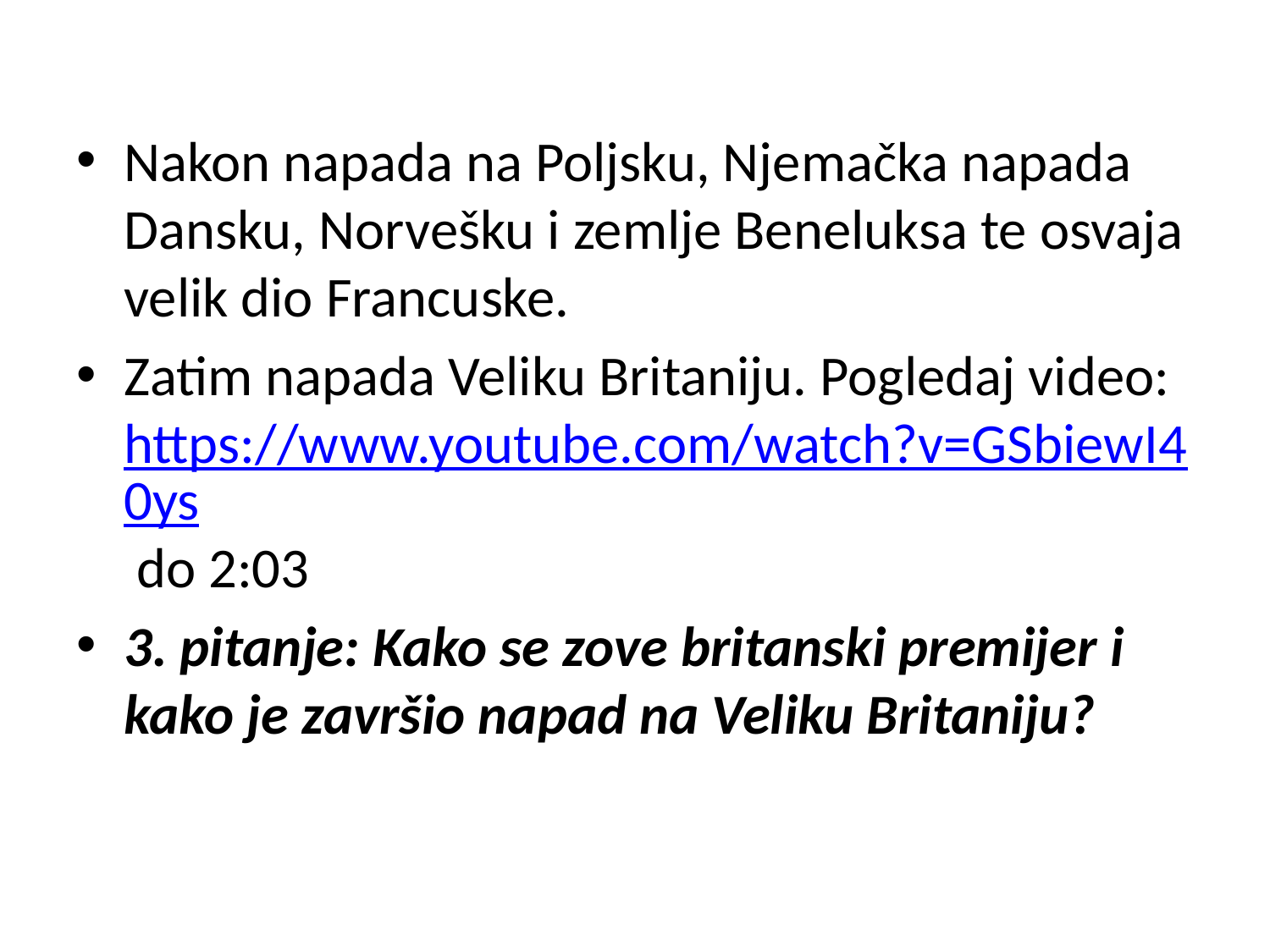

#

Nakon napada na Poljsku, Njemačka napada Dansku, Norvešku i zemlje Beneluksa te osvaja velik dio Francuske.
Zatim napada Veliku Britaniju. Pogledaj video: https://www.youtube.com/watch?v=GSbiewI40ys do 2:03
3. pitanje: Kako se zove britanski premijer i kako je završio napad na Veliku Britaniju?